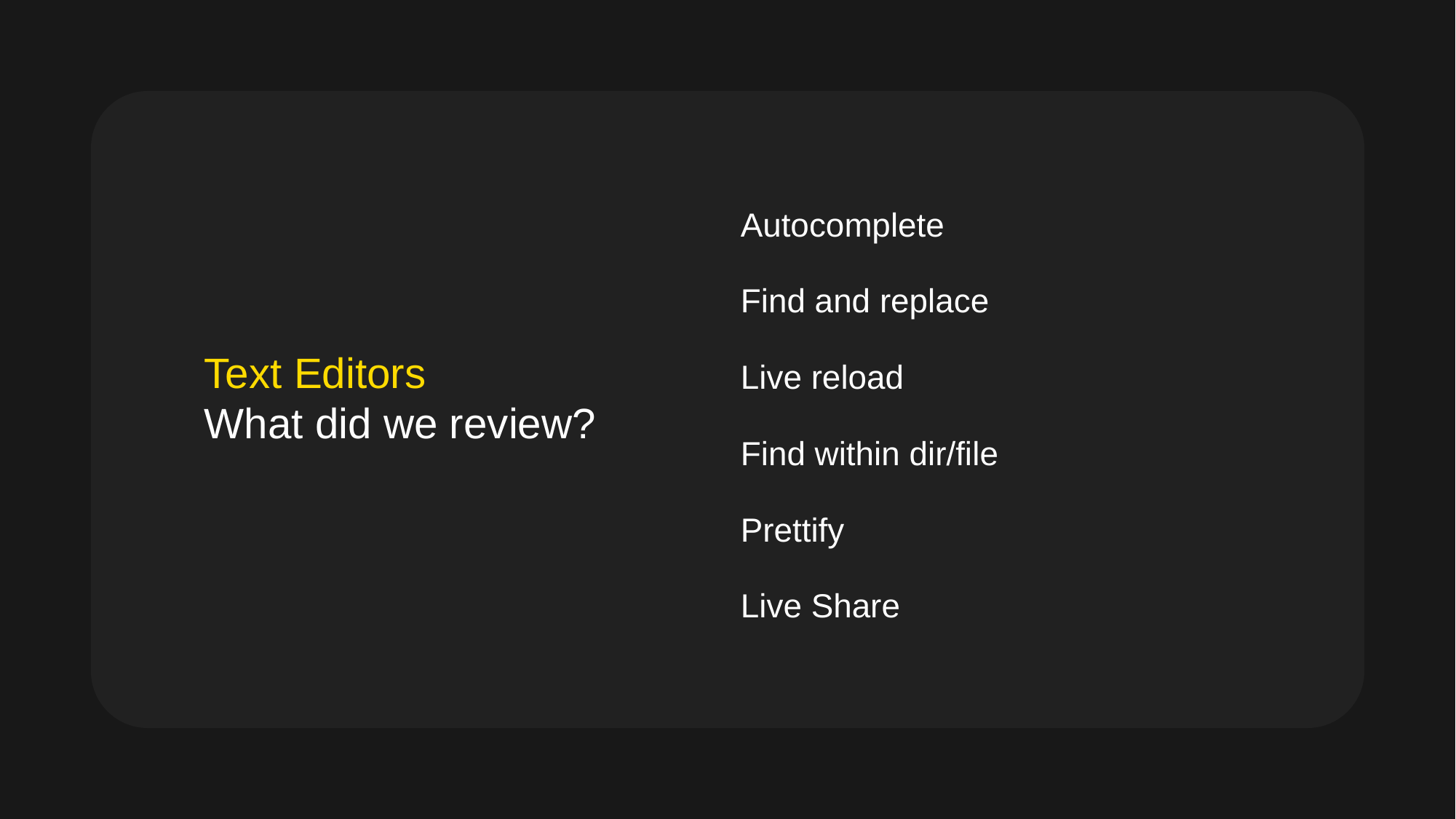

Autocomplete
Find and replace
Live reload
Find within dir/file
Prettify
Live Share
Text Editors
What did we review?